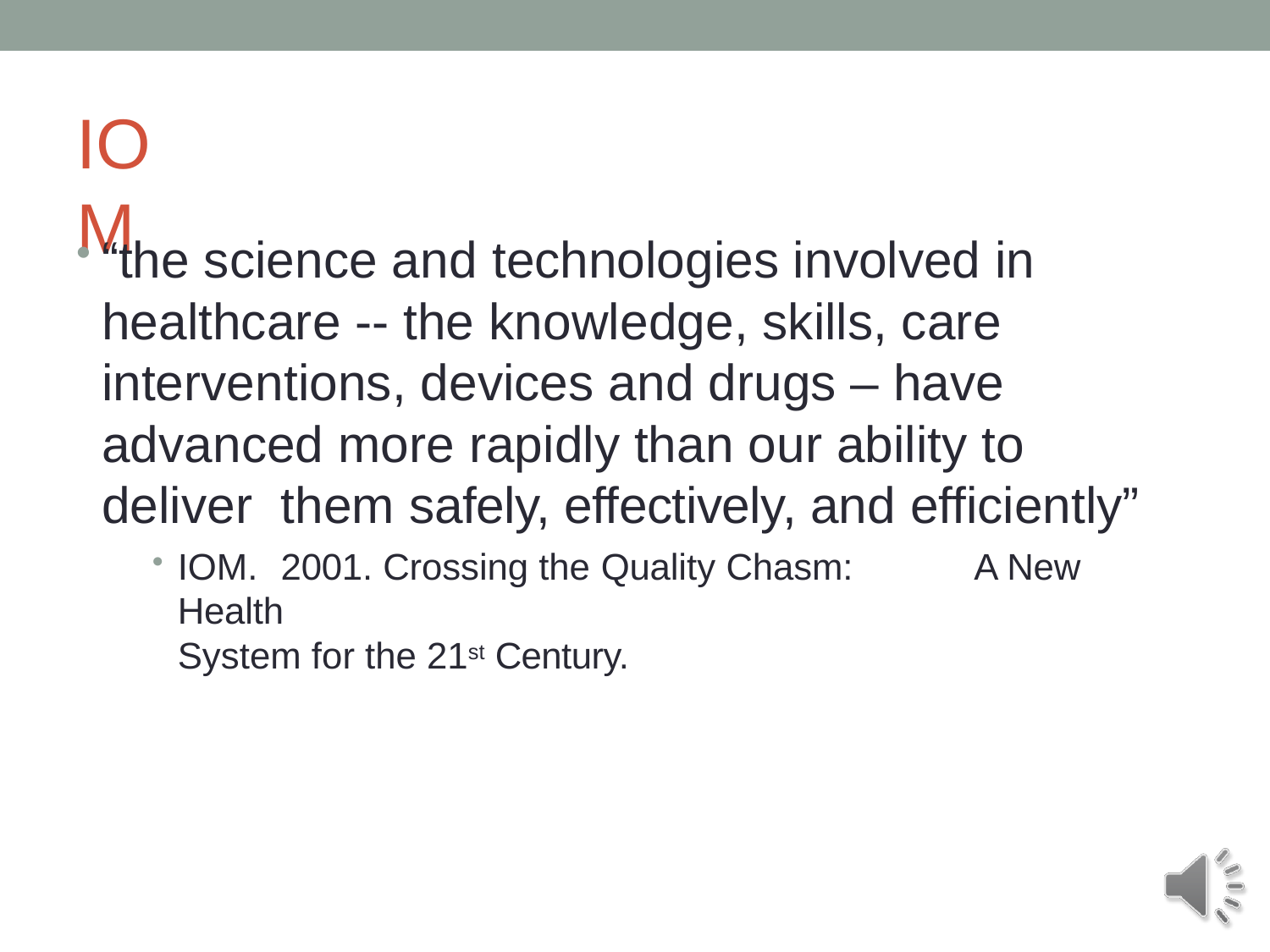

# IOM
“the science and technologies involved in  healthcare -- the knowledge, skills, care  interventions, devices and drugs – have  advanced more rapidly than our ability to deliver  them safely, effectively, and efficiently”
IOM.	2001. Crossing the Quality Chasm:	A New Health
System for the 21st Century.